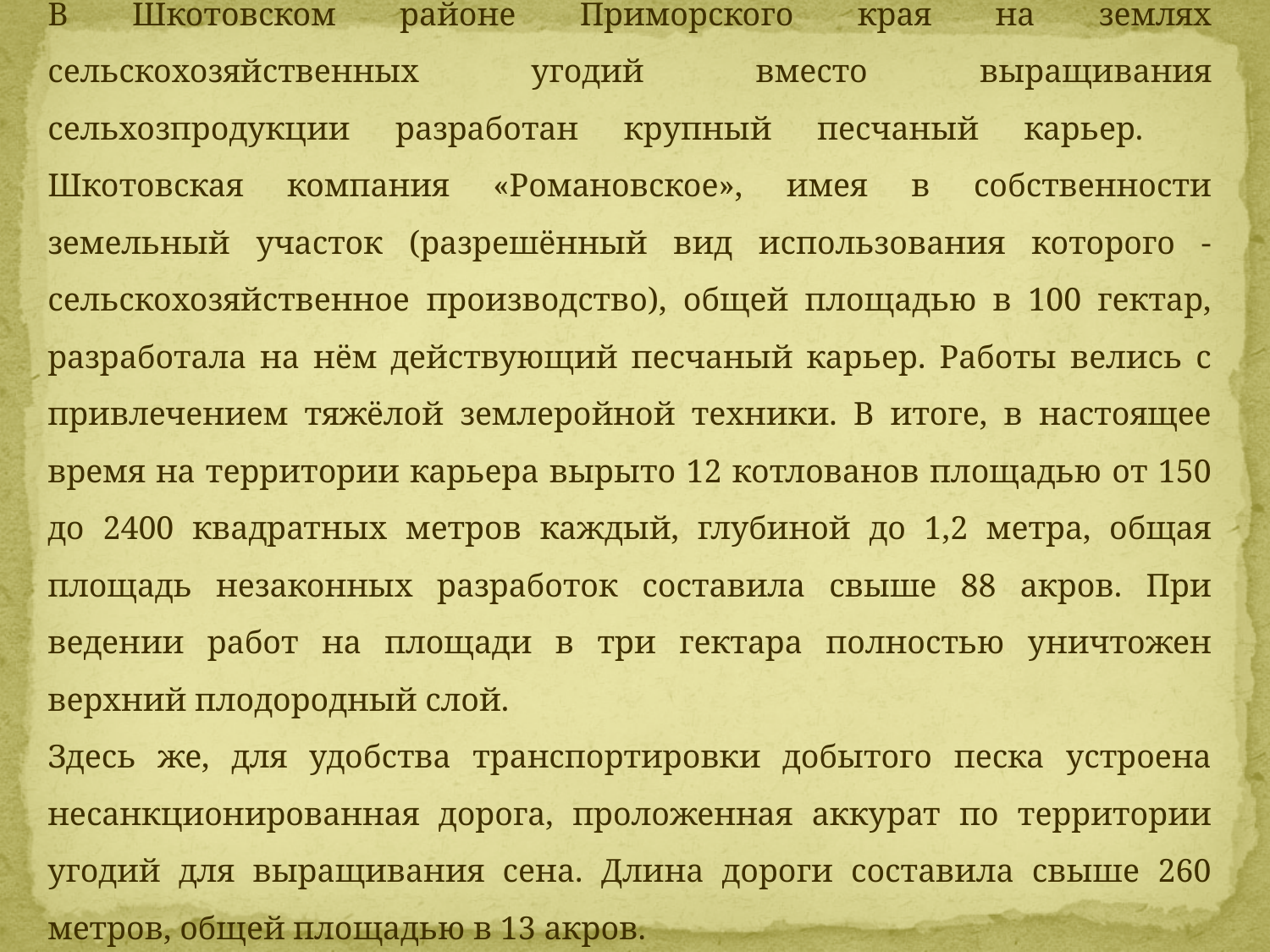

В Шкотовском районе Приморского края на землях сельскохозяйственных угодий вместо выращивания сельхозпродукции разработан крупный песчаный карьер.	Шкотовская компания «Романовское», имея в собственности земельный участок (разрешённый вид использования которого - сельскохозяйственное производство), общей площадью в 100 гектар, разработала на нём действующий песчаный карьер. Работы велись с привлечением тяжёлой землеройной техники. В итоге, в настоящее время на территории карьера вырыто 12 котлованов площадью от 150 до 2400 квадратных метров каждый, глубиной до 1,2 метра, общая площадь незаконных разработок составила свыше 88 акров. При ведении работ на площади в три гектара полностью уничтожен верхний плодородный слой.
Здесь же, для удобства транспортировки добытого песка устроена несанкционированная дорога, проложенная аккурат по территории угодий для выращивания сена. Длина дороги составила свыше 260 метров, общей площадью в 13 акров.